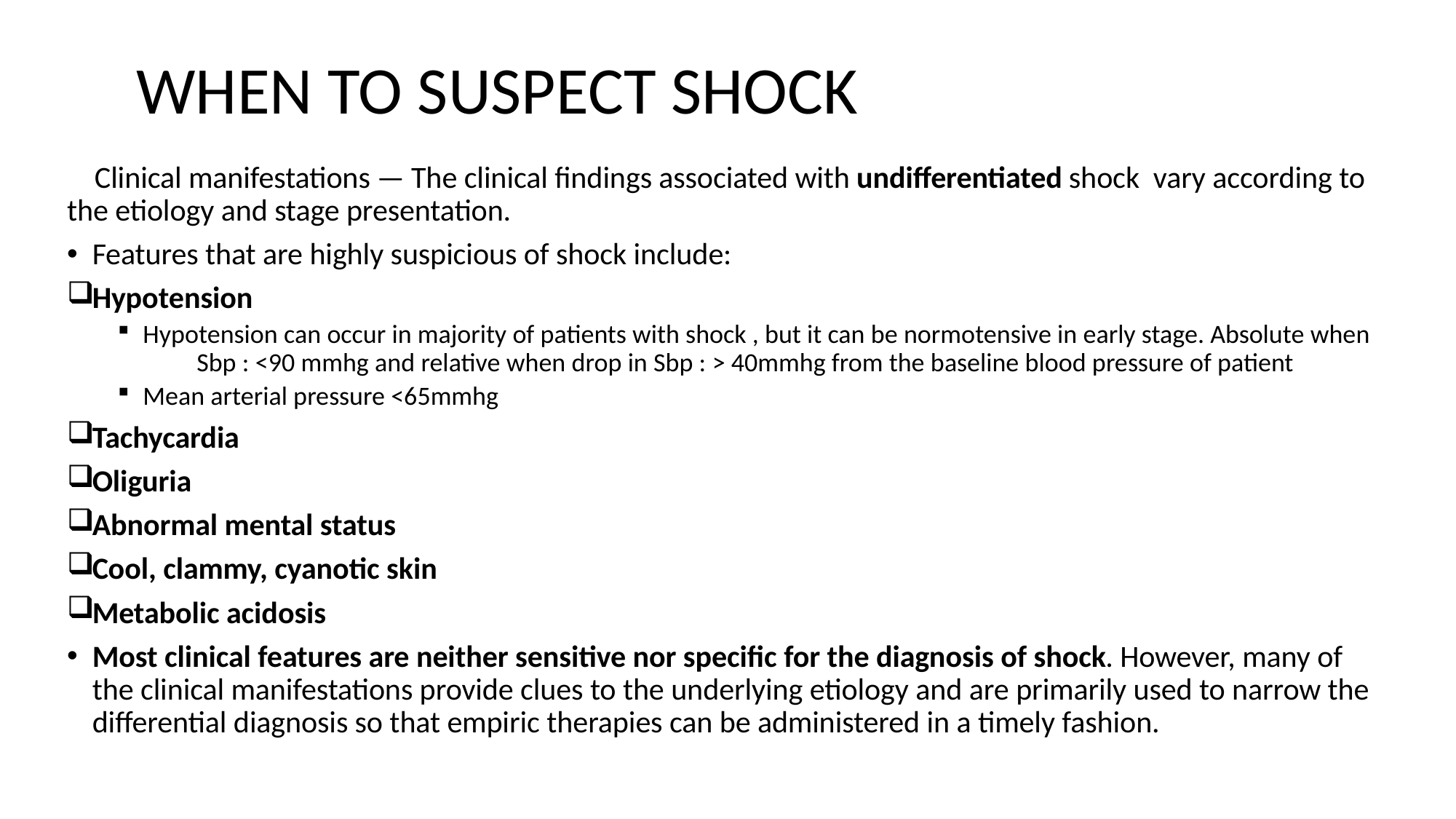

# WHEN TO SUSPECT SHOCK
    Clinical manifestations — The clinical findings associated with undifferentiated shock  vary according to the etiology and stage presentation.
Features that are highly suspicious of shock include:
Hypotension
Hypotension can occur in majority of patients with shock , but it can be normotensive in early stage. Absolute when           Sbp : <90 mmhg and relative when drop in Sbp : > 40mmhg from the baseline blood pressure of patient
Mean arterial pressure <65mmhg
Tachycardia
Oliguria
Abnormal mental status
Cool, clammy, cyanotic skin
Metabolic acidosis
Most clinical features are neither sensitive nor specific for the diagnosis of shock. However, many of the clinical manifestations provide clues to the underlying etiology and are primarily used to narrow the differential diagnosis so that empiric therapies can be administered in a timely fashion.